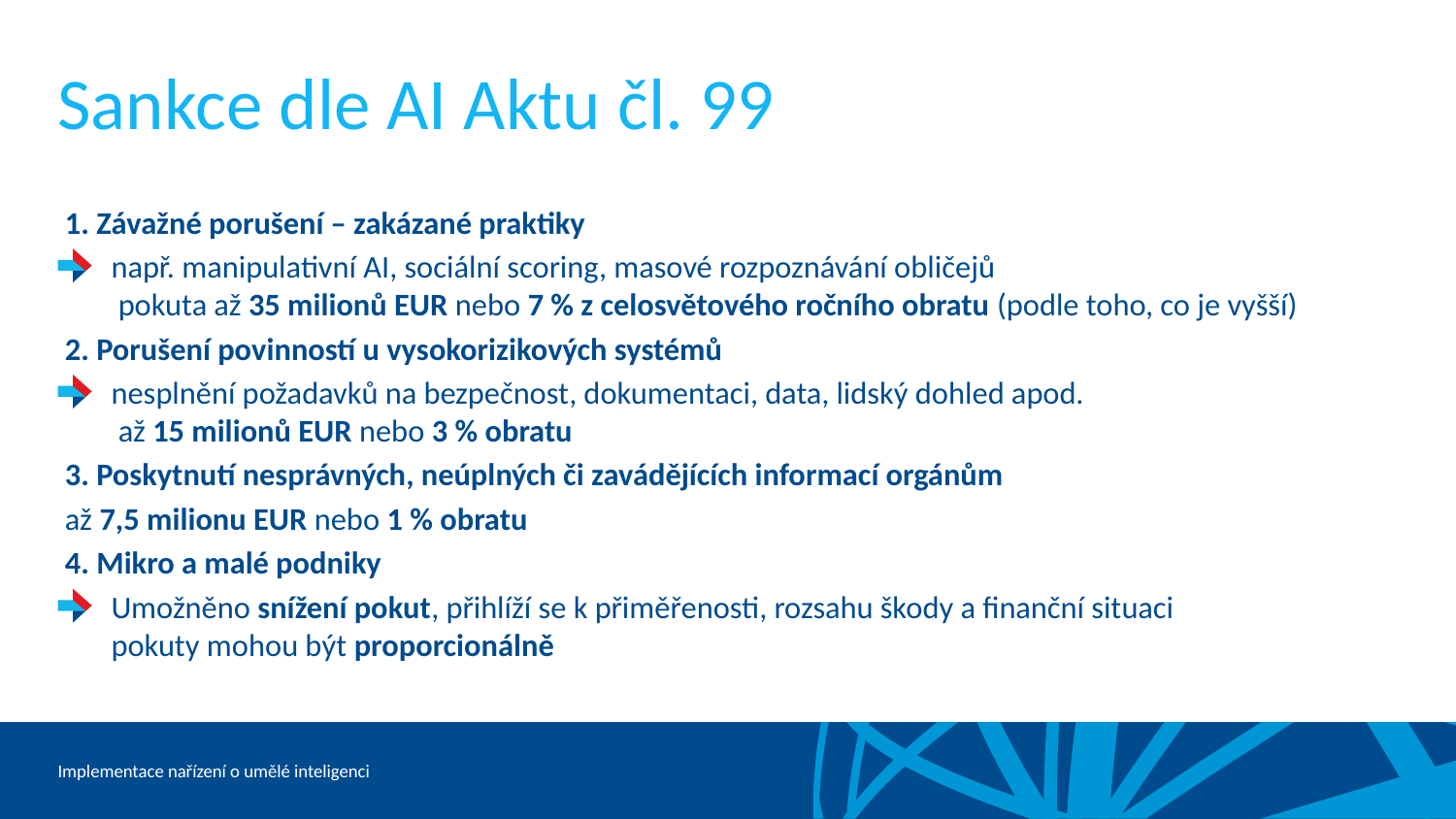

# Sankce dle AI Aktu čl. 99
 1. Závažné porušení – zakázané praktiky
např. manipulativní AI, sociální scoring, masové rozpoznávání obličejů
 pokuta až 35 milionů EUR nebo 7 % z celosvětového ročního obratu (podle toho, co je vyšší)
 2. Porušení povinností u vysokorizikových systémů
nesplnění požadavků na bezpečnost, dokumentaci, data, lidský dohled apod.
 až 15 milionů EUR nebo 3 % obratu
 3. Poskytnutí nesprávných, neúplných či zavádějících informací orgánům
 až 7,5 milionu EUR nebo 1 % obratu
 4. Mikro a malé podniky
Umožněno snížení pokut, přihlíží se k přiměřenosti, rozsahu škody a finanční situaci
pokuty mohou být proporcionálně